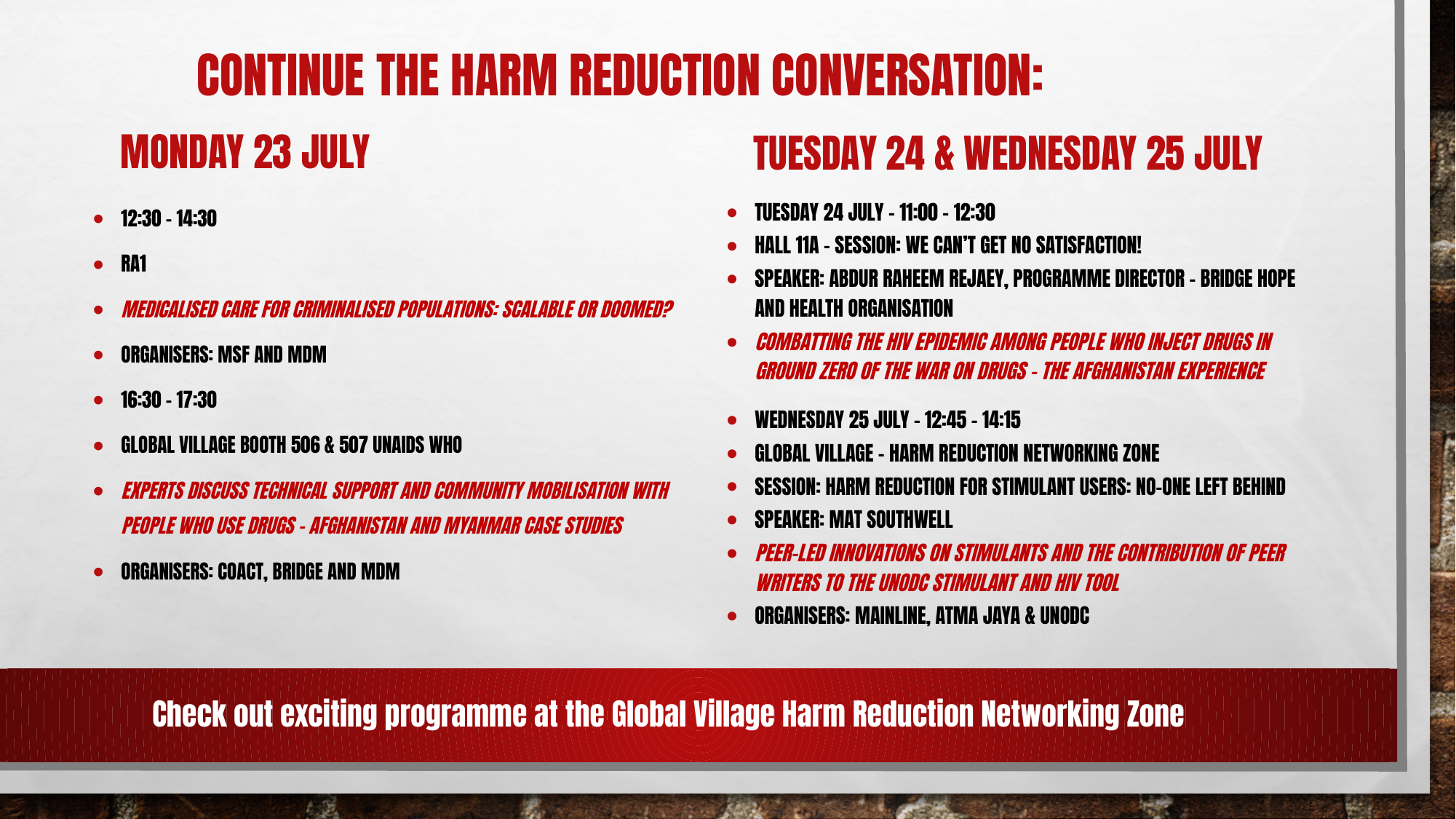

# Continue the harm reduction conversation:
Monday 23 july
Tuesday 24 & Wednesday 25 july
12:30 – 14:30
RA1
Medicalised care for criminalised populations: scalable or doomed?
Organisers: MSF and MDM
16:30 – 17:30
Global Village Booth 506 & 507 UNAIDS WHO
Experts discuss technical support and community mobilisation with people who use drugs – Afghanistan and Myanmar case studies
Organisers: Coact, Bridge and MDM
Tuesday 24 July - 11:00 – 12:30
Hall 11A - Session: We can’t get no satisfaction!
Speaker: Abdur Raheem Rejaey, Programme Director - Bridge Hope and Health Organisation
Combatting the HIV epidemic among people who inject drugs in ground zero of the war on drugs – the Afghanistan experience

Wednesday 25 July - 12:45 – 14:15
Global Village – Harm Reduction Networking Zone
Session: Harm Reduction for Stimulant Users: No-one left behind
Speaker: Mat Southwell
Peer-led innovations on stimulants and the contribution of peer writers to the UNODC stimulant and HIV tool
Organisers: Mainline, Atma Jaya & UNODC

Check out exciting programme at the Global Village Harm Reduction Networking Zone